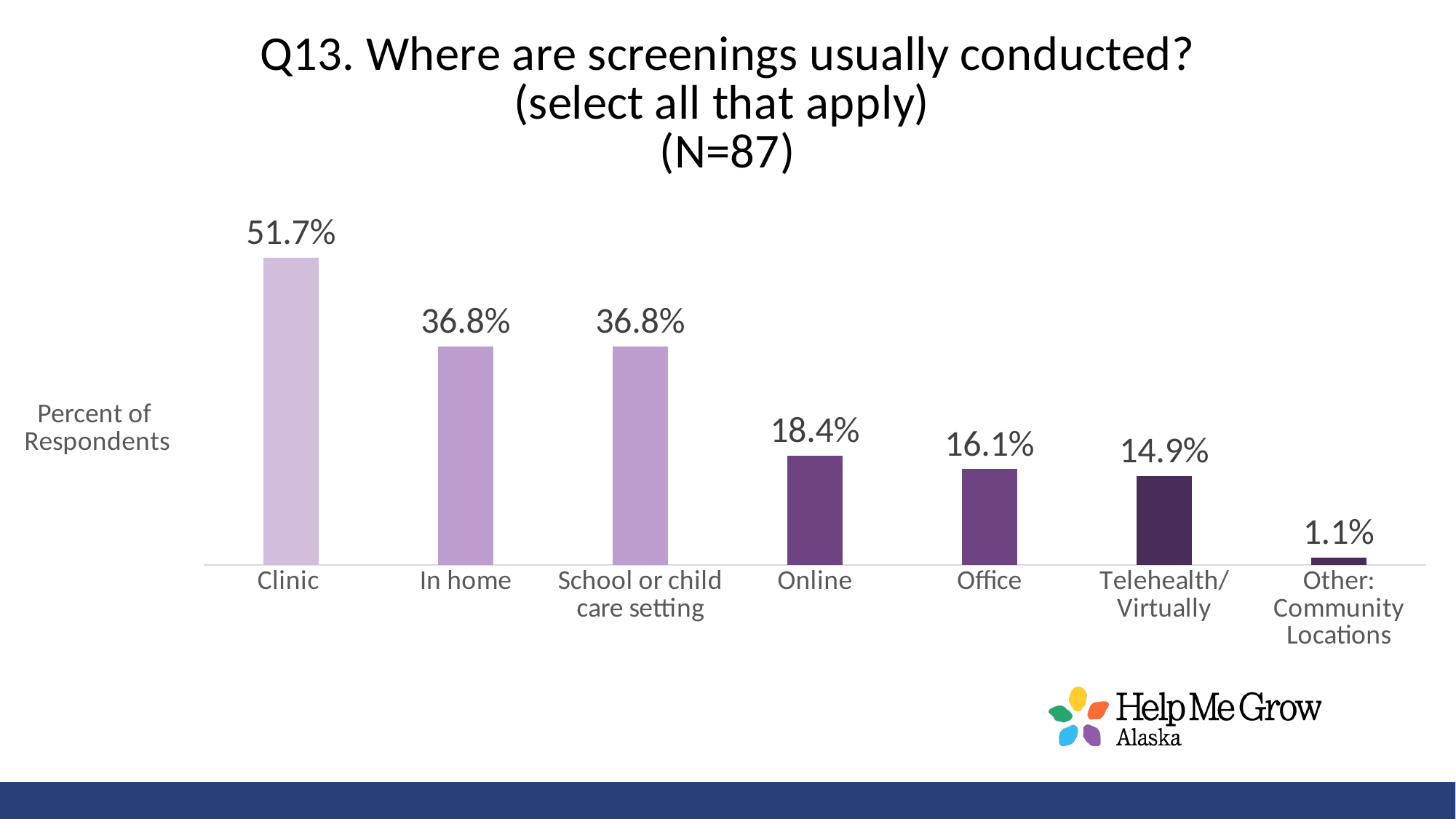

### Chart: Q13. Where are screenings usually conducted?
(select all that apply)
(N=87)

| Category | % |
|---|---|
| Clinic  | 0.5172413793103449 |
| In home | 0.367816091954023 |
| School or child care setting | 0.367816091954023 |
| Online | 0.1839080459770115 |
| Office | 0.16091954022988506 |
| Telehealth/Virtually | 0.14942528735632185 |
| Other: Community Locations | 0.011494252873563218 |